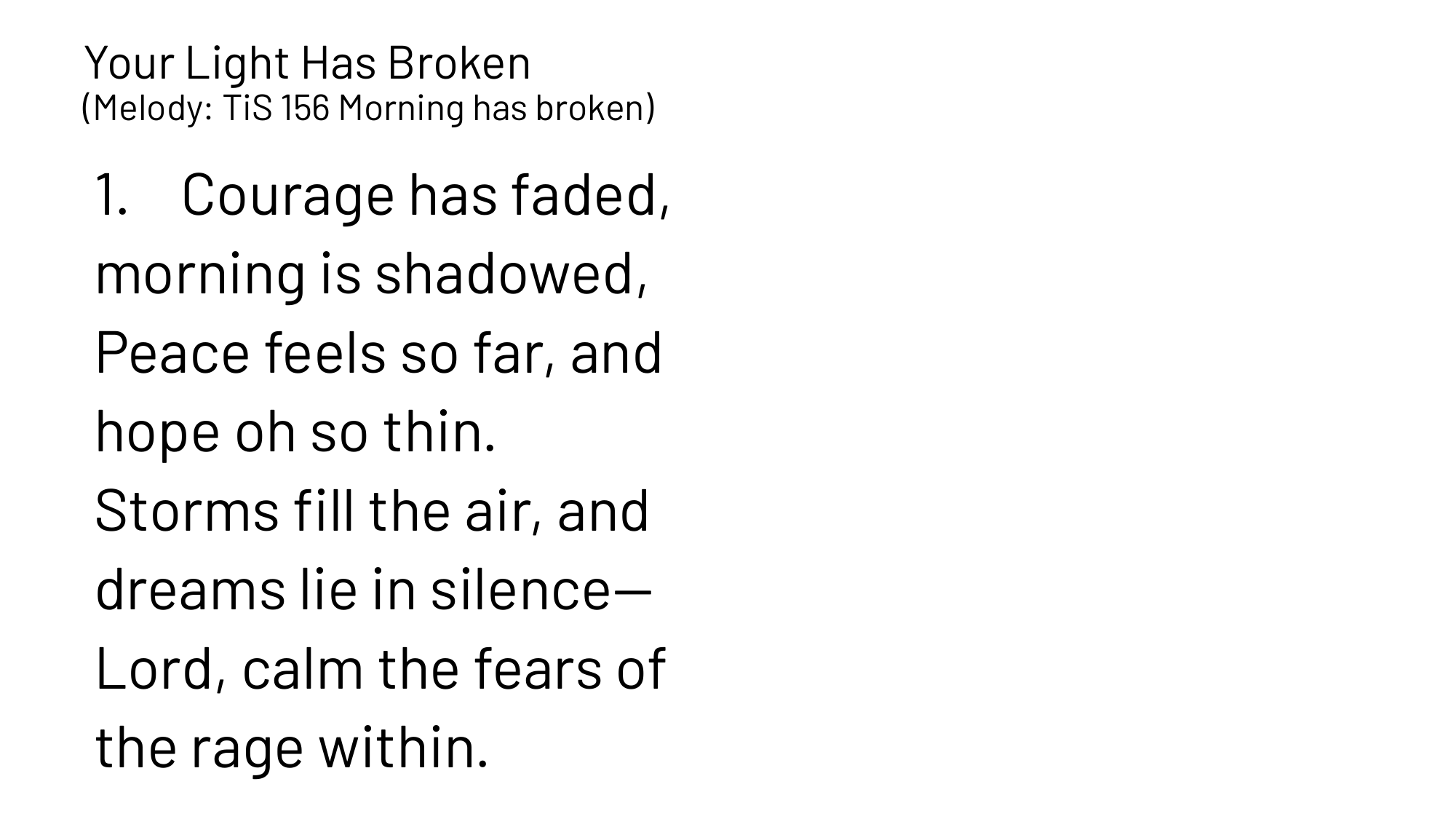

# Your Light Has Broken (Melody: TiS 156 Morning has broken)
Courage has faded,
morning is shadowed,
Peace feels so far, and
hope oh so thin.
Storms fill the air, and
dreams lie in silence—
Lord, calm the fears of
the rage within.